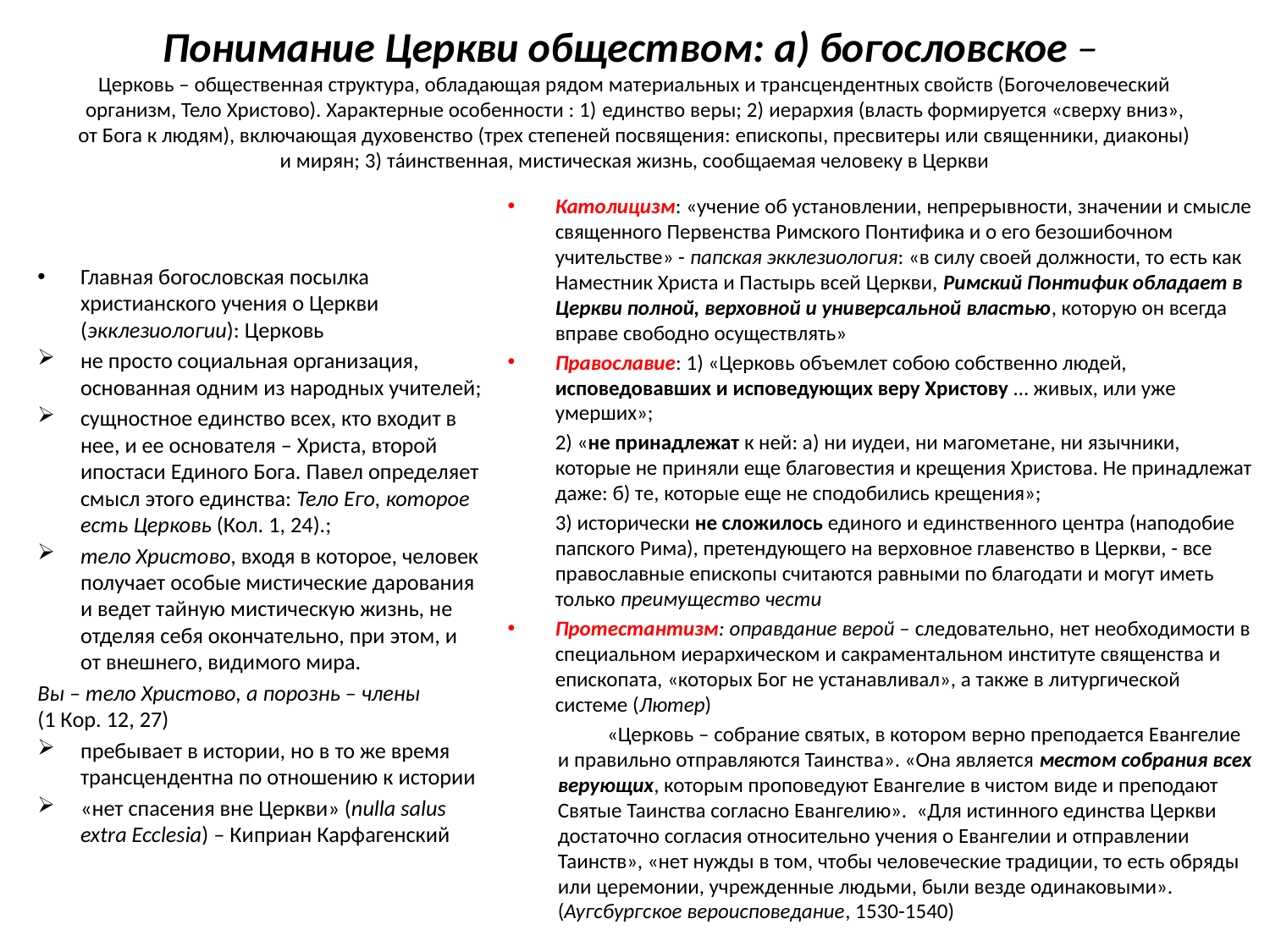

# Понимание Церкви обществом: а) богословское – Церковь – общественная структура, обладающая рядом материальных и трансцендентных свойств (Богочеловеческий организм, Тело Христово). Характерные особенности : 1) единство веры; 2) иерархия (власть формируется «сверху вниз», от Бога к людям), включающая духовенство (трех степеней посвящения: епископы, пресвитеры или священники, диаконы) и мирян; 3) тáинственная, мистическая жизнь, сообщаемая человеку в Церкви
Католицизм: «учение об установлении, непрерывности, значении и смысле священного Первенства Римского Понтифика и о его безошибочном учительстве» - папская экклезиология: «в силу своей должности, то есть как Наместник Христа и Пастырь всей Церкви, Римский Понтифик обладает в Церкви полной, верховной и универсальной властью, которую он всегда вправе свободно осуществлять»
Православие: 1) «Церковь объемлет собою собственно людей, исповедовавших и исповедующих веру Христову … живых, или уже умерших»;
2) «не принадлежат к ней: а) ни иудеи, ни магометане, ни язычники, которые не приняли еще благовестия и крещения Христова. Не принадлежат даже: б) те, которые еще не сподобились крещения»;
3) исторически не сложилось единого и единственного центра (наподобие папского Рима), претендующего на верховное главенство в Церкви, - все православные епископы считаются равными по благодати и могут иметь только преимущество чести
Протестантизм: оправдание верой – следовательно, нет необходимости в специальном иерархическом и сакраментальном институте священства и епископата, «которых Бог не устанавливал», а также в литургической системе (Лютер)
«Церковь – собрание святых, в котором верно преподается Евангелие и правильно отправляются Таинства». «Она является местом собрания всех верующих, которым проповедуют Евангелие в чистом виде и преподают Святые Таинства согласно Евангелию».  «Для истинного единства Церкви достаточно согласия относительно учения о Евангелии и отправлении Таинств», «нет нужды в том, чтобы человеческие традиции, то есть обряды или церемонии, учрежденные людьми, были везде одинаковыми».  (Аугсбургское вероисповедание, 1530-1540)

Главная богословская посылка христианского учения о Церкви (экклезиологии): Церковь
не просто социальная организация, основанная одним из народных учителей;
сущностное единство всех, кто входит в нее, и ее основателя – Христа, второй ипостаси Единого Бога. Павел определяет смысл этого единства: Тело Его, которое есть Церковь (Кол. 1, 24).;
тело Христово, входя в которое, человек получает особые мистические дарования и ведет тайную мистическую жизнь, не отделяя себя окончательно, при этом, и от внешнего, видимого мира.
Вы – тело Христово, а порознь – члены (1 Кор. 12, 27)
пребывает в истории, но в то же время трансцендентна по отношению к истории
«нет спасения вне Церкви» (nulla salus extra Ecclesia) – Киприан Карфагенский